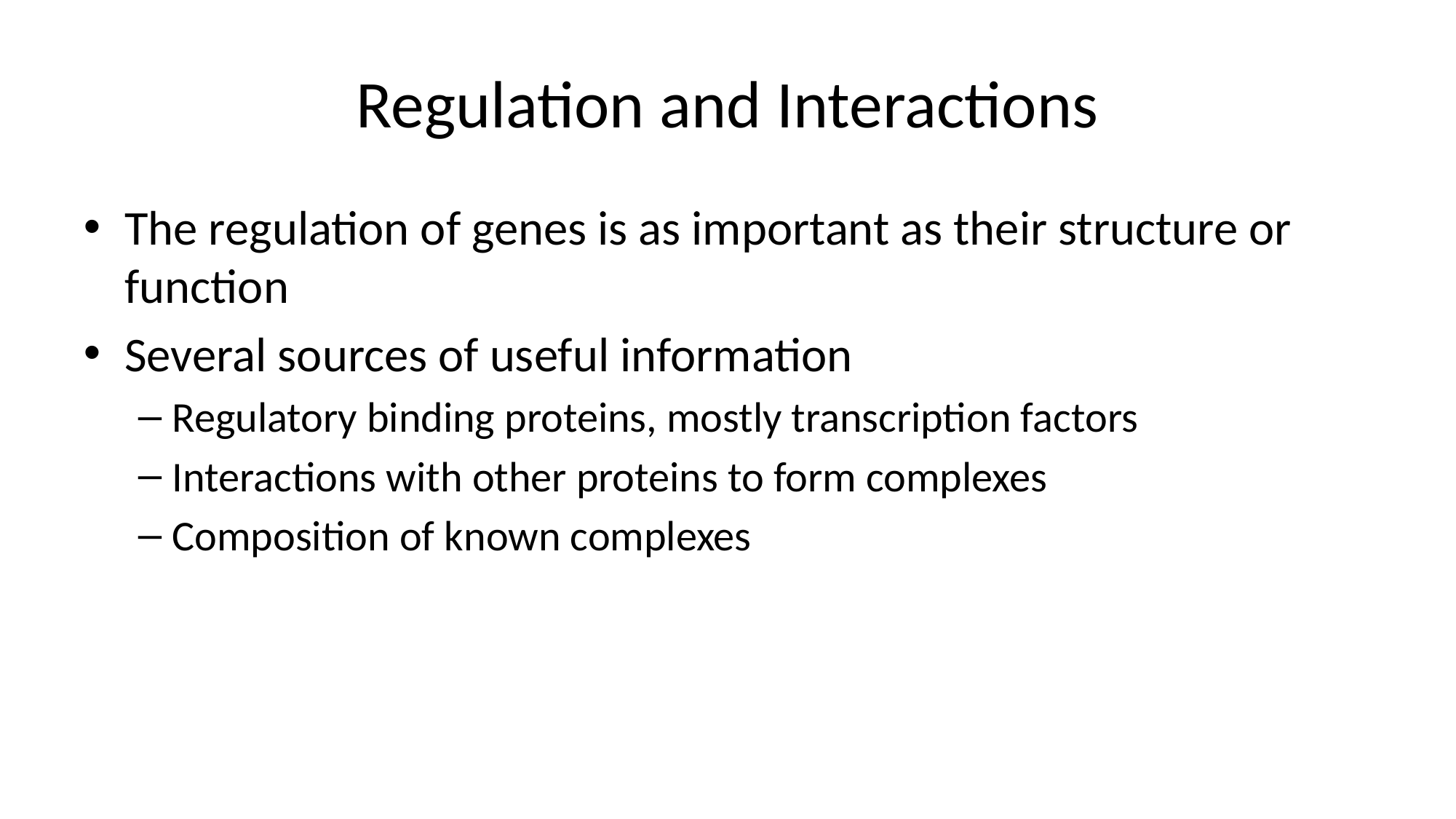

# Regulation and Interactions
The regulation of genes is as important as their structure or function
Several sources of useful information
Regulatory binding proteins, mostly transcription factors
Interactions with other proteins to form complexes
Composition of known complexes